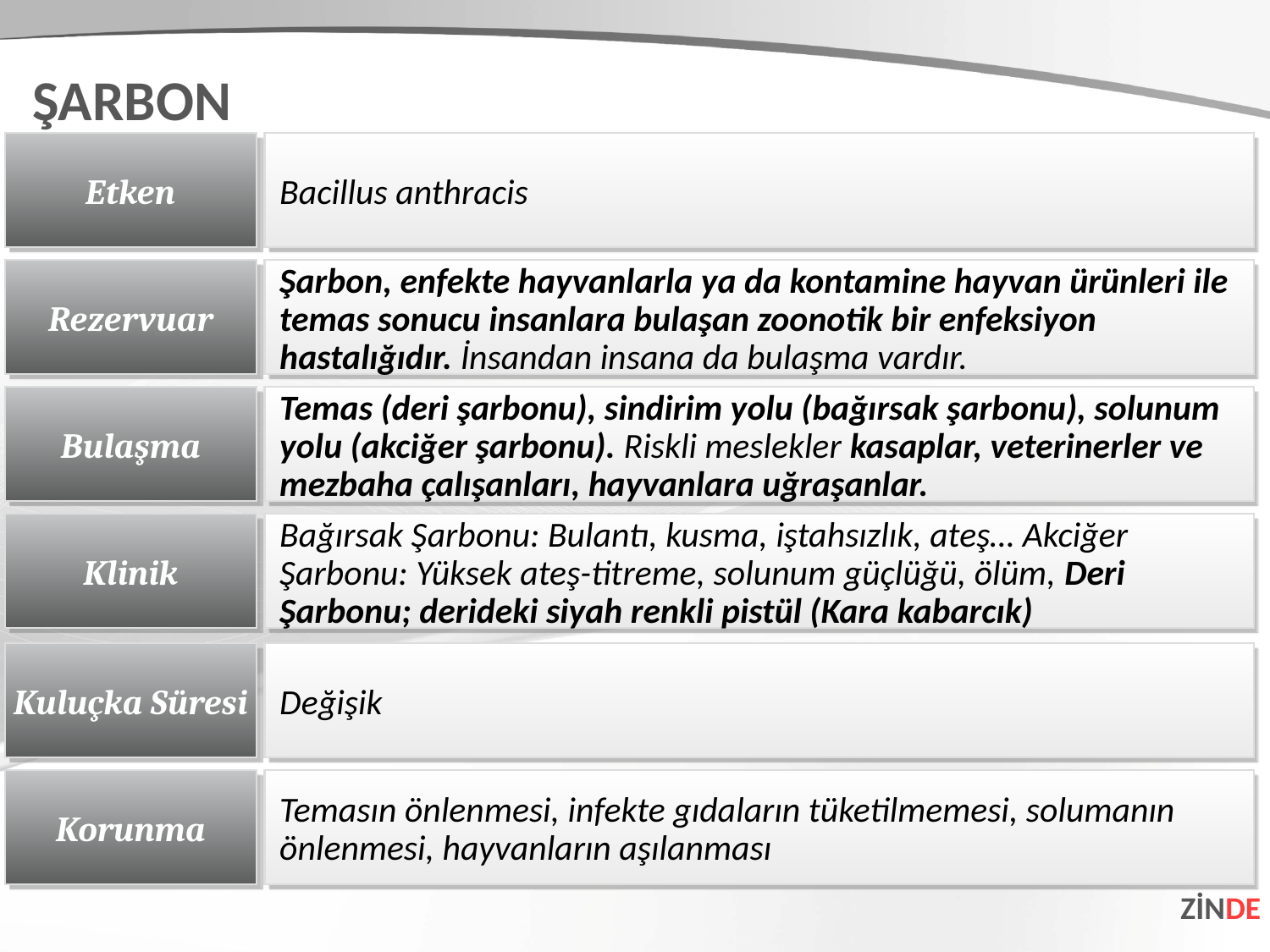

ŞARBON

Etken
Bacillus anthracis
Rezervuar
Şarbon, enfekte hayvanlarla ya da kontamine hayvan ürünleri ile temas sonucu insanlara bulaşan zoonotik bir enfeksiyon hastalığıdır. İnsandan insana da bulaşma vardır.
Bulaşma
Temas (deri şarbonu), sindirim yolu (bağırsak şarbonu), solunum yolu (akciğer şarbonu). Riskli meslekler kasaplar, veterinerler ve mezbaha çalışanları, hayvanlara uğraşanlar.
Klinik
Bağırsak Şarbonu: Bulantı, kusma, iştahsızlık, ateş… Akciğer Şarbonu: Yüksek ateş-titreme, solunum güçlüğü, ölüm, Deri Şarbonu; derideki siyah renkli pistül (Kara kabarcık)
Kuluçka Süresi
Değişik
Korunma
Temasın önlenmesi, infekte gıdaların tüketilmemesi, solumanın önlenmesi, hayvanların aşılanması
ZİNDE